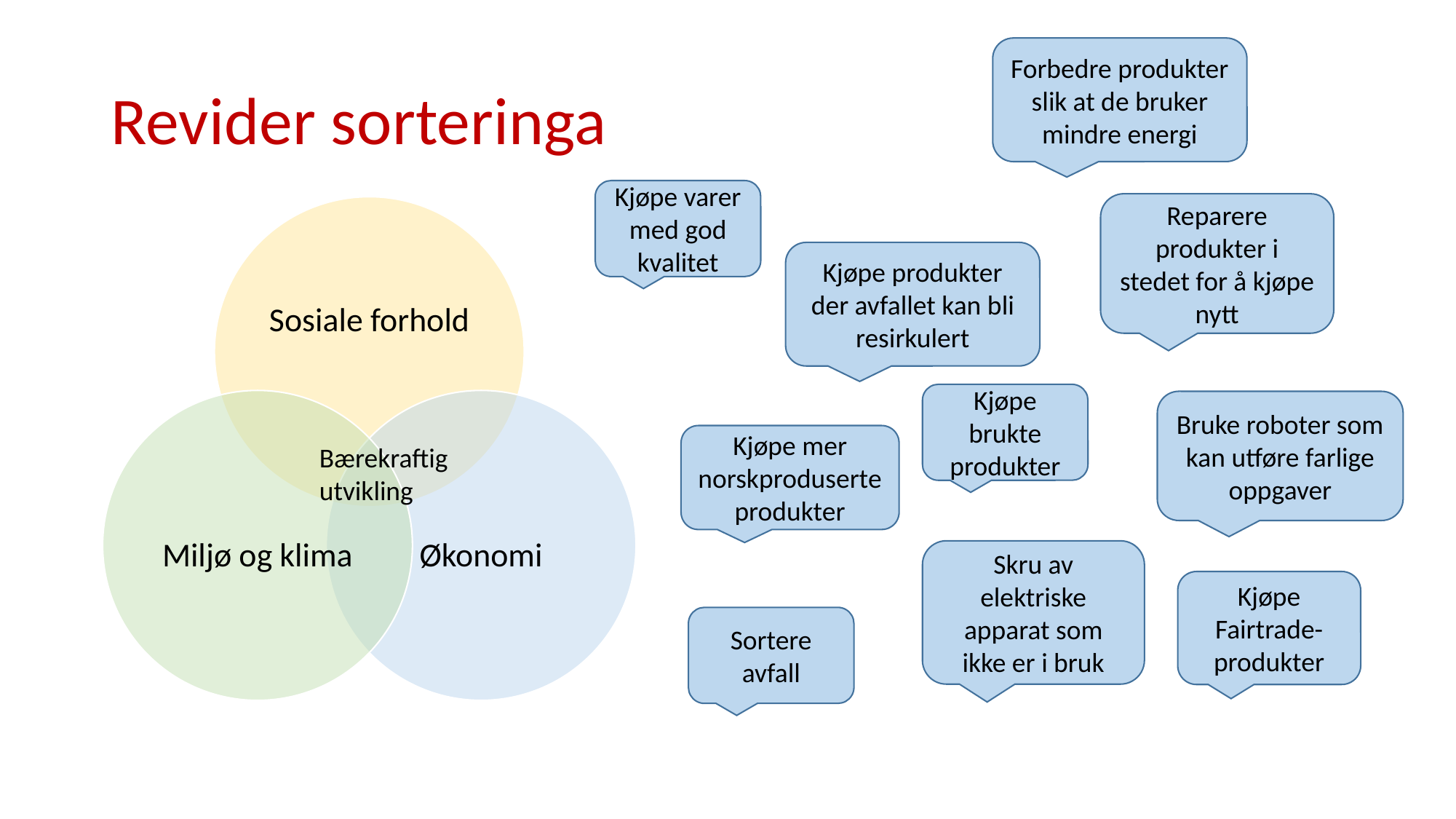

Forbedre produkter slik at de bruker mindre energi
# Revider sorteringa
Kjøpe varer med god kvalitet
Sosiale forhold
Økonomi
Miljø og klima
Reparere produkter i stedet for å kjøpe nytt
Kjøpe produkter der avfallet kan bli resirkulert
Kjøpe brukte produkter
Bruke roboter som kan utføre farlige oppgaver
Kjøpe mer norskproduserte produkter
Bærekraftig utvikling
Skru av elektriske apparat som ikke er i bruk
Kjøpe Fairtrade-produkter
Sortere avfall